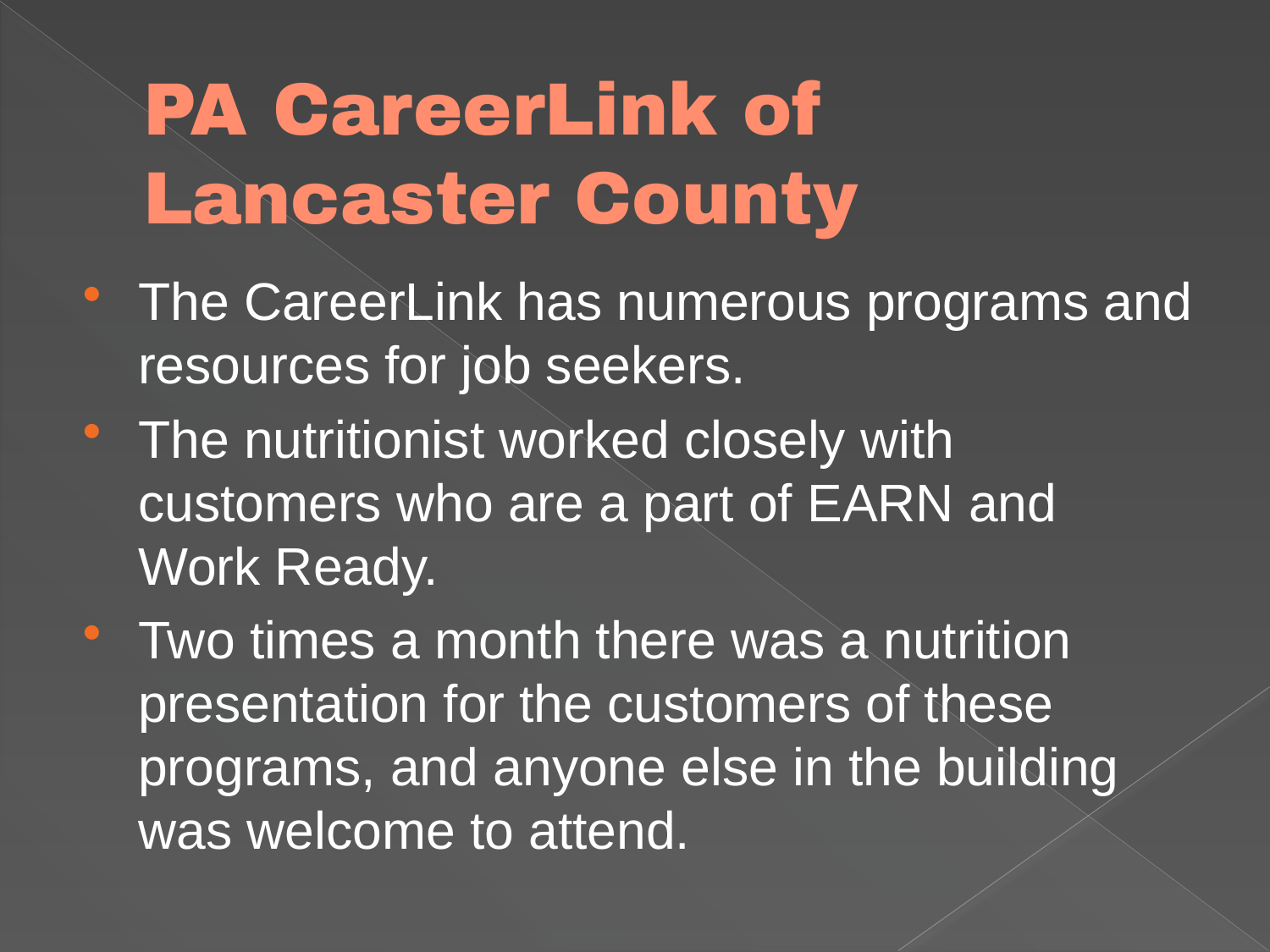

# PA CareerLink of Lancaster County
The CareerLink has numerous programs and resources for job seekers.
The nutritionist worked closely with customers who are a part of EARN and Work Ready.
Two times a month there was a nutrition presentation for the customers of these programs, and anyone else in the building was welcome to attend.